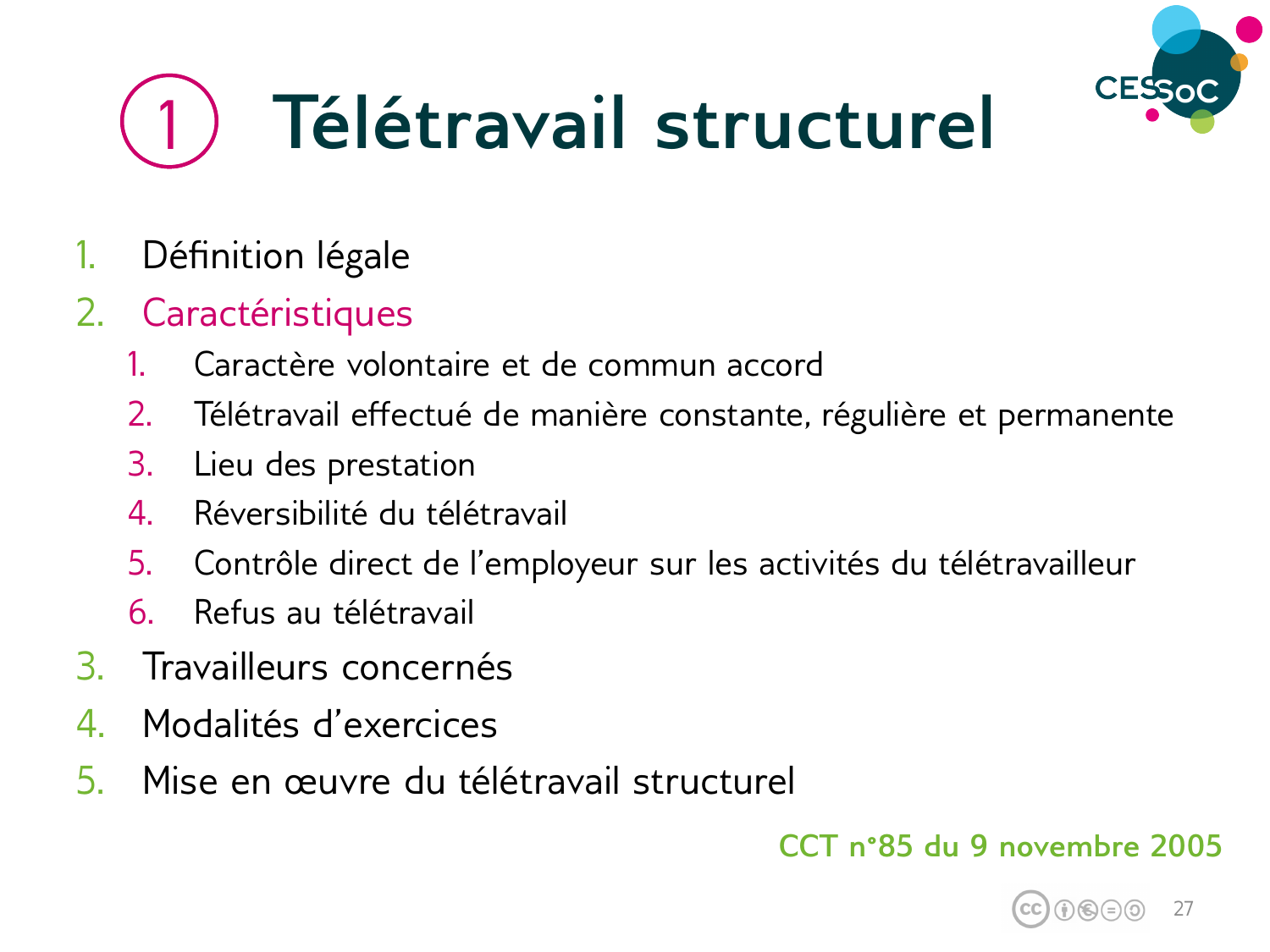

# Télétravail structurel
1
Définition légale
Caractéristiques
Caractère volontaire et de commun accord
Télétravail effectué de manière constante, régulière et permanente
Lieu des prestation
Réversibilité du télétravail
Contrôle direct de l’employeur sur les activités du télétravailleur
Refus au télétravail
Travailleurs concernés
Modalités d’exercices
Mise en œuvre du télétravail structurel

CCT n°85 du 9 novembre 2005
27